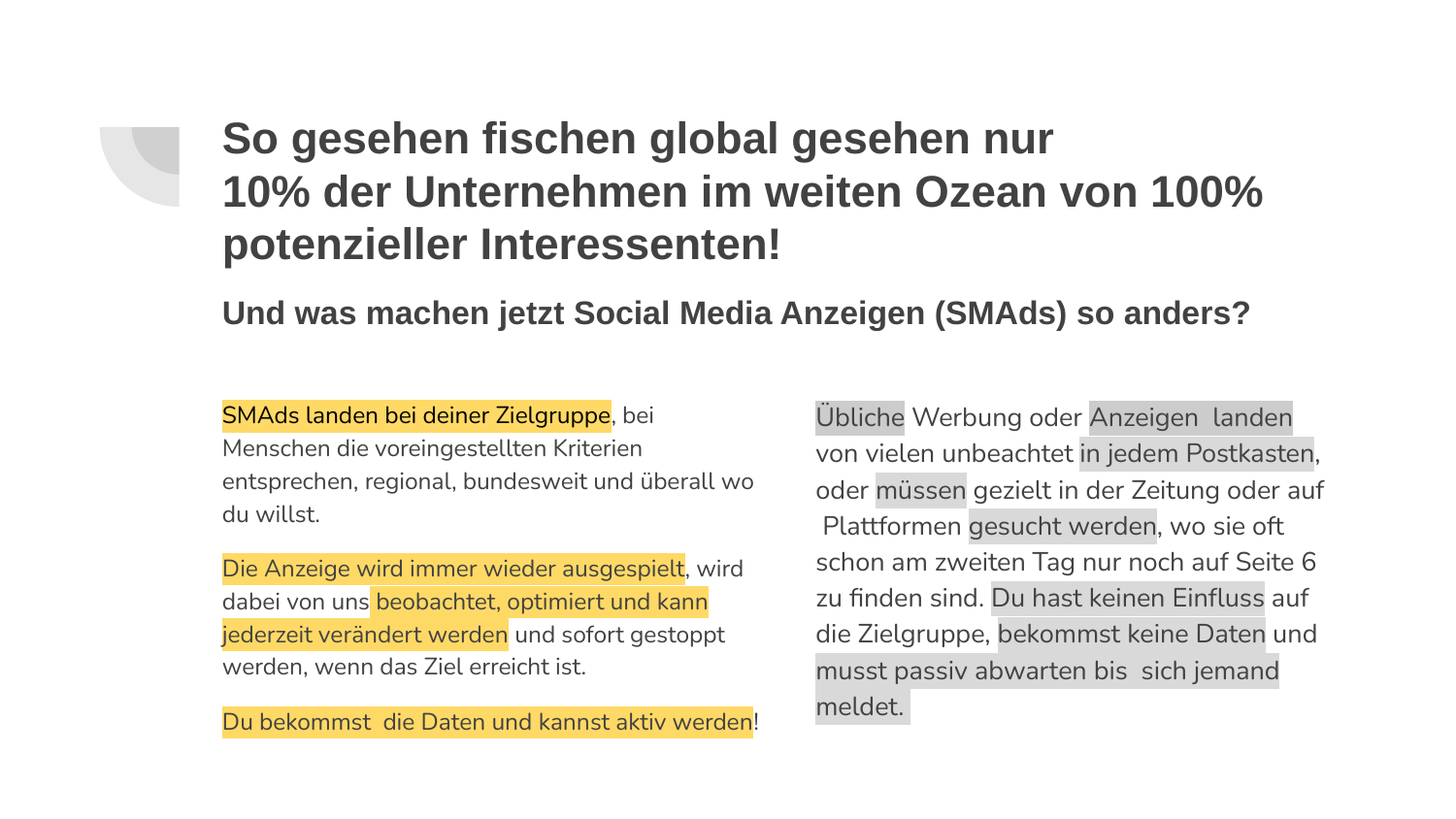

# So gesehen fischen global gesehen nur 10% der Unternehmen im weiten Ozean von 100% potenzieller Interessenten!

Und was machen jetzt Social Media Anzeigen (SMAds) so anders?
Übliche Werbung oder Anzeigen  landen von vielen unbeachtet in jedem Postkasten, oder müssen gezielt in der Zeitung oder auf  Plattformen gesucht werden, wo sie oft schon am zweiten Tag nur noch auf Seite 6 zu finden sind. Du hast keinen Einfluss auf die Zielgruppe, bekommst keine Daten und musst passiv abwarten bis  sich jemand meldet.
SMAds landen bei deiner Zielgruppe, bei Menschen die voreingestellten Kriterien entsprechen, regional, bundesweit und überall wo du willst.
Die Anzeige wird immer wieder ausgespielt, wird dabei von uns beobachtet, optimiert und kann jederzeit verändert werden und sofort gestoppt werden, wenn das Ziel erreicht ist.
Du bekommst  die Daten und kannst aktiv werden!